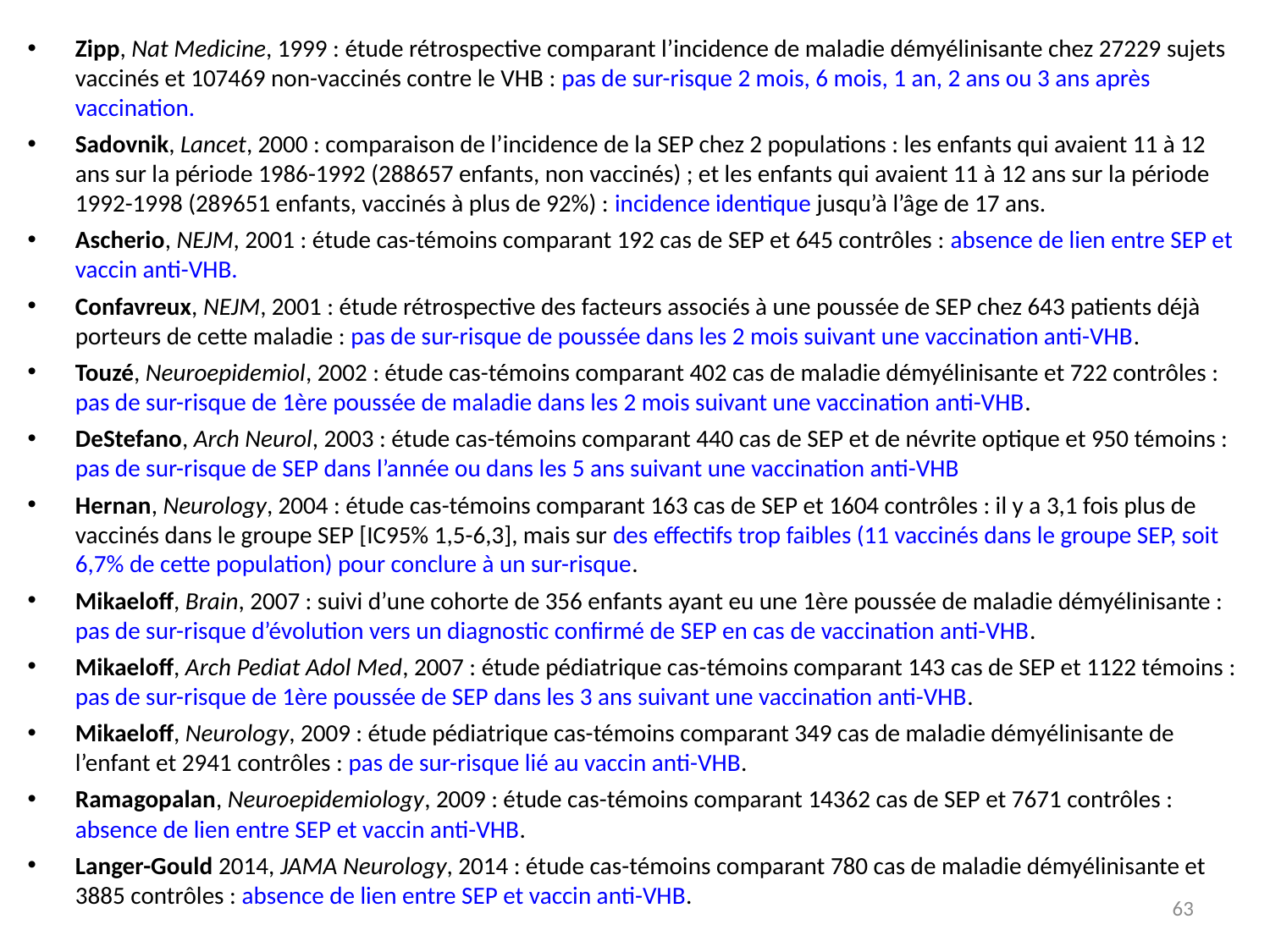

Zipp, Nat Medicine, 1999 : étude rétrospective comparant l’incidence de maladie démyélinisante chez 27229 sujets vaccinés et 107469 non-vaccinés contre le VHB : pas de sur-risque 2 mois, 6 mois, 1 an, 2 ans ou 3 ans après vaccination.
Sadovnik, Lancet, 2000 : comparaison de l’incidence de la SEP chez 2 populations : les enfants qui avaient 11 à 12 ans sur la période 1986-1992 (288657 enfants, non vaccinés) ; et les enfants qui avaient 11 à 12 ans sur la période 1992-1998 (289651 enfants, vaccinés à plus de 92%) : incidence identique jusqu’à l’âge de 17 ans.
Ascherio, NEJM, 2001 : étude cas-témoins comparant 192 cas de SEP et 645 contrôles : absence de lien entre SEP et vaccin anti-VHB.
Confavreux, NEJM, 2001 : étude rétrospective des facteurs associés à une poussée de SEP chez 643 patients déjà porteurs de cette maladie : pas de sur-risque de poussée dans les 2 mois suivant une vaccination anti-VHB.
Touzé, Neuroepidemiol, 2002 : étude cas-témoins comparant 402 cas de maladie démyélinisante et 722 contrôles : pas de sur-risque de 1ère poussée de maladie dans les 2 mois suivant une vaccination anti-VHB.
DeStefano, Arch Neurol, 2003 : étude cas-témoins comparant 440 cas de SEP et de névrite optique et 950 témoins : pas de sur-risque de SEP dans l’année ou dans les 5 ans suivant une vaccination anti-VHB
Hernan, Neurology, 2004 : étude cas-témoins comparant 163 cas de SEP et 1604 contrôles : il y a 3,1 fois plus de vaccinés dans le groupe SEP [IC95% 1,5-6,3], mais sur des effectifs trop faibles (11 vaccinés dans le groupe SEP, soit 6,7% de cette population) pour conclure à un sur-risque.
Mikaeloff, Brain, 2007 : suivi d’une cohorte de 356 enfants ayant eu une 1ère poussée de maladie démyélinisante : pas de sur-risque d’évolution vers un diagnostic confirmé de SEP en cas de vaccination anti-VHB.
Mikaeloff, Arch Pediat Adol Med, 2007 : étude pédiatrique cas-témoins comparant 143 cas de SEP et 1122 témoins : pas de sur-risque de 1ère poussée de SEP dans les 3 ans suivant une vaccination anti-VHB.
Mikaeloff, Neurology, 2009 : étude pédiatrique cas-témoins comparant 349 cas de maladie démyélinisante de l’enfant et 2941 contrôles : pas de sur-risque lié au vaccin anti-VHB.
Ramagopalan, Neuroepidemiology, 2009 : étude cas-témoins comparant 14362 cas de SEP et 7671 contrôles : absence de lien entre SEP et vaccin anti-VHB.
Langer-Gould 2014, JAMA Neurology, 2014 : étude cas-témoins comparant 780 cas de maladie démyélinisante et 3885 contrôles : absence de lien entre SEP et vaccin anti-VHB.
63